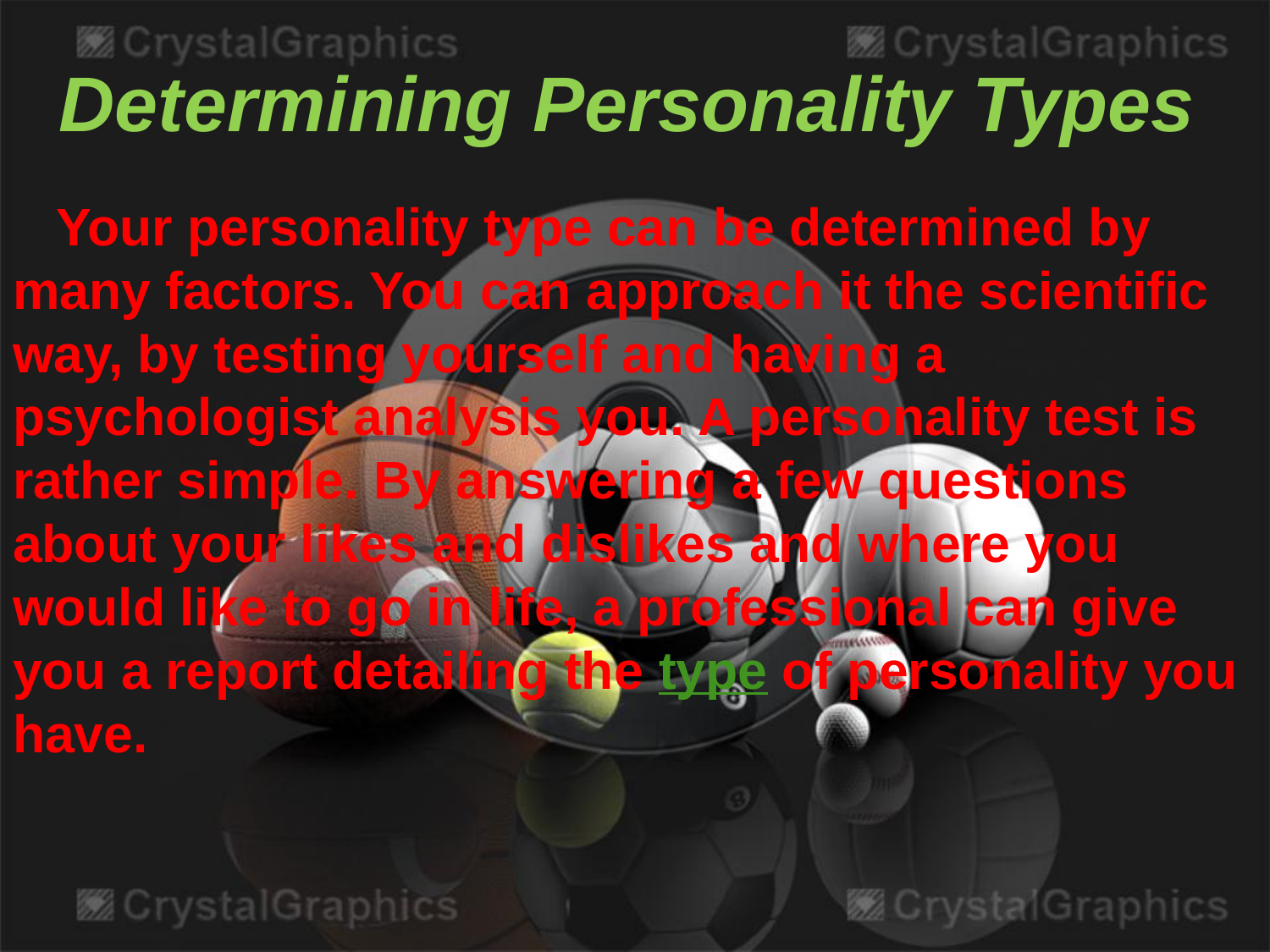

# Determining Personality Types
   Your personality type can be determined by many factors. You can approach it the scientific way, by testing yourself and having a psychologist analysis you. A personality test is rather simple. By answering a few questions about your likes and dislikes and where you would like to go in life, a professional can give you a report detailing the type of personality you have.